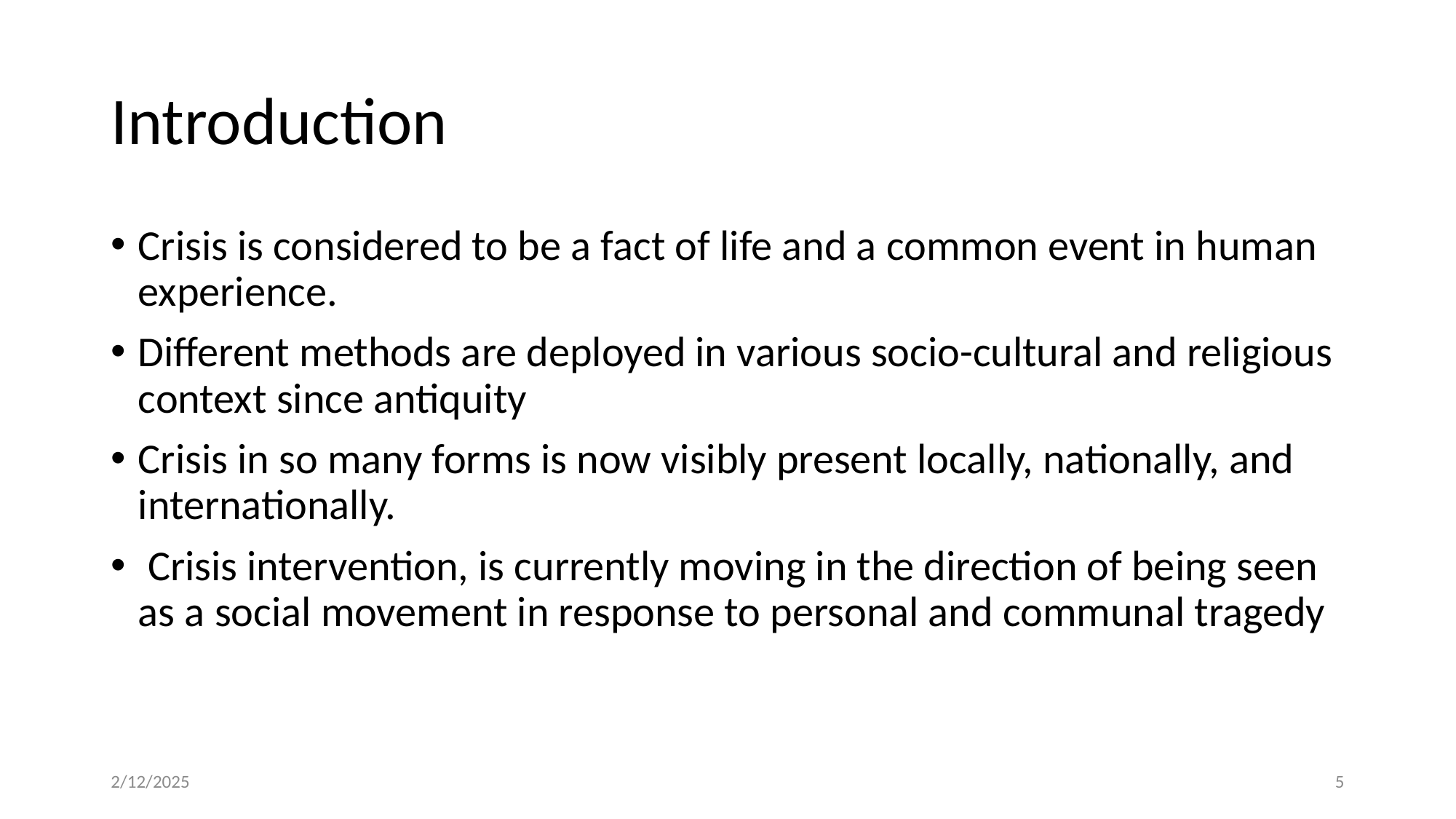

# Introduction
Crisis is considered to be a fact of life and a common event in human experience.
Different methods are deployed in various socio-cultural and religious context since antiquity
Crisis in so many forms is now visibly present locally, nationally, and internationally.
 Crisis intervention, is currently moving in the direction of being seen as a social movement in response to personal and communal tragedy
2/12/2025
5